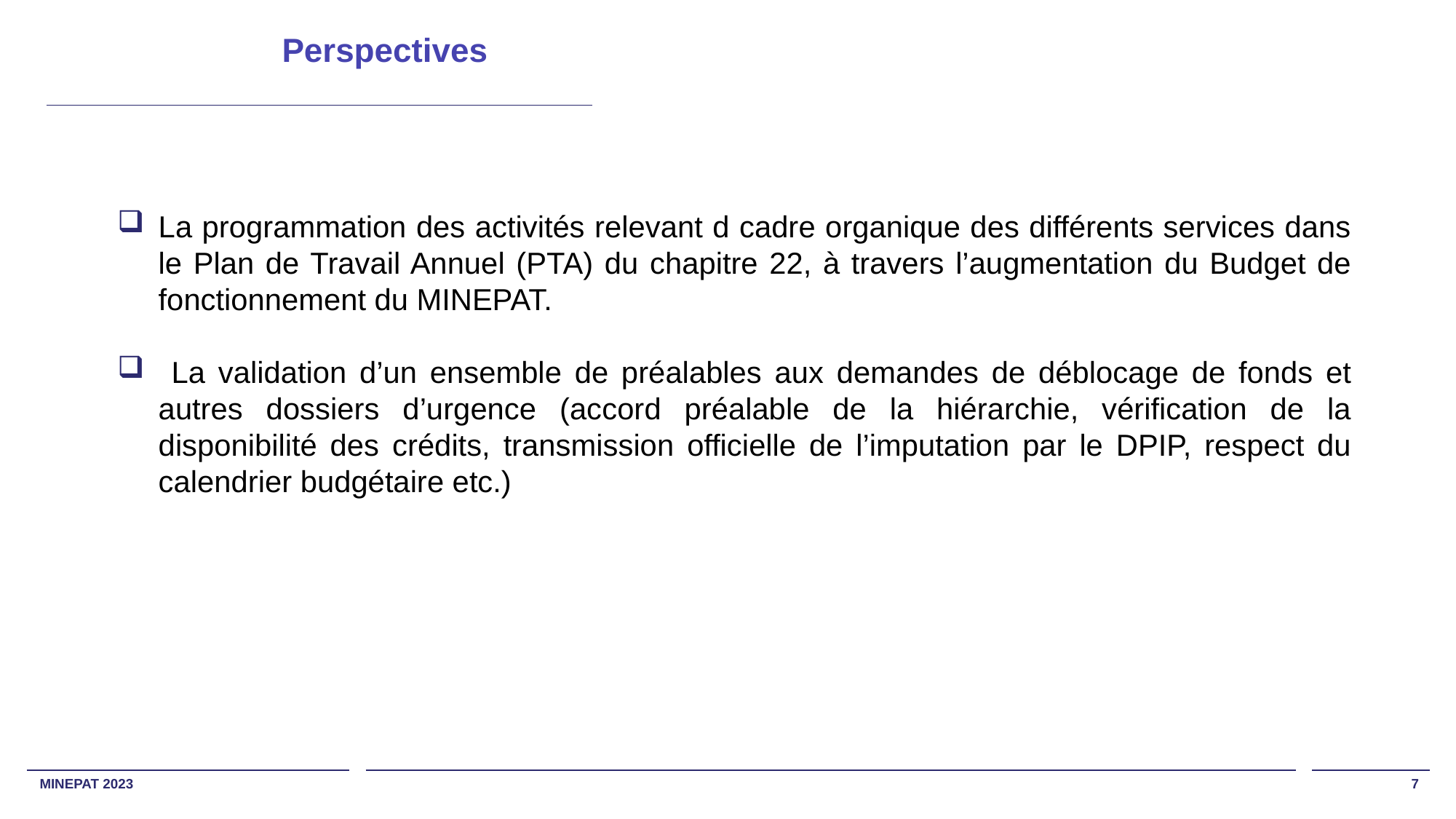

Perspectives

La programmation des activités relevant d cadre organique des différents services dans le Plan de Travail Annuel (PTA) du chapitre 22, à travers l’augmentation du Budget de fonctionnement du MINEPAT.
 La validation d’un ensemble de préalables aux demandes de déblocage de fonds et autres dossiers d’urgence (accord préalable de la hiérarchie, vérification de la disponibilité des crédits, transmission officielle de l’imputation par le DPIP, respect du calendrier budgétaire etc.)

MINEPAT 2023
7